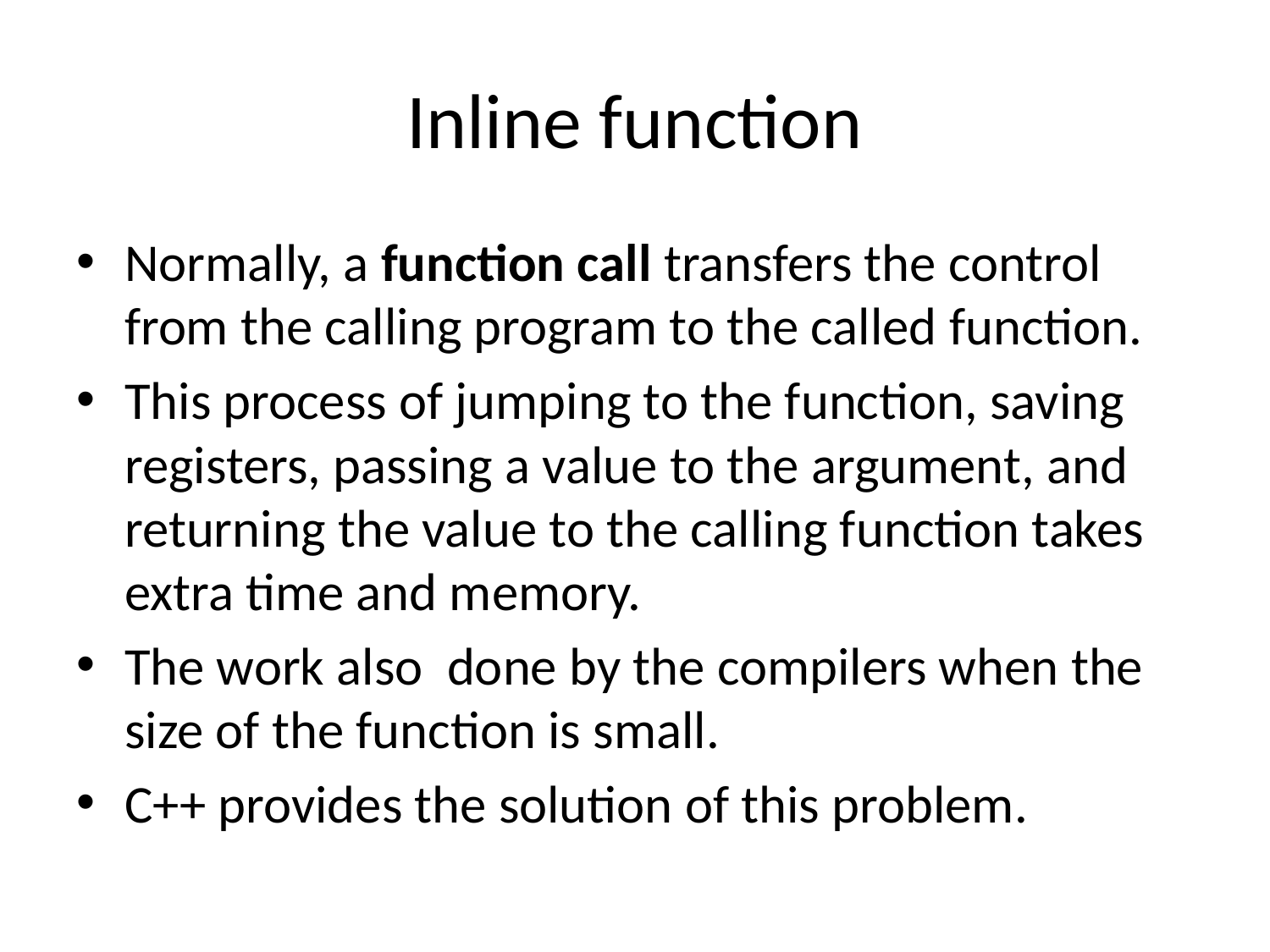

# Inline function
Normally, a function call transfers the control from the calling program to the called function.
This process of jumping to the function, saving registers, passing a value to the argument, and returning the value to the calling function takes extra time and memory.
The work also  done by the compilers when the size of the function is small.
C++ provides the solution of this problem.